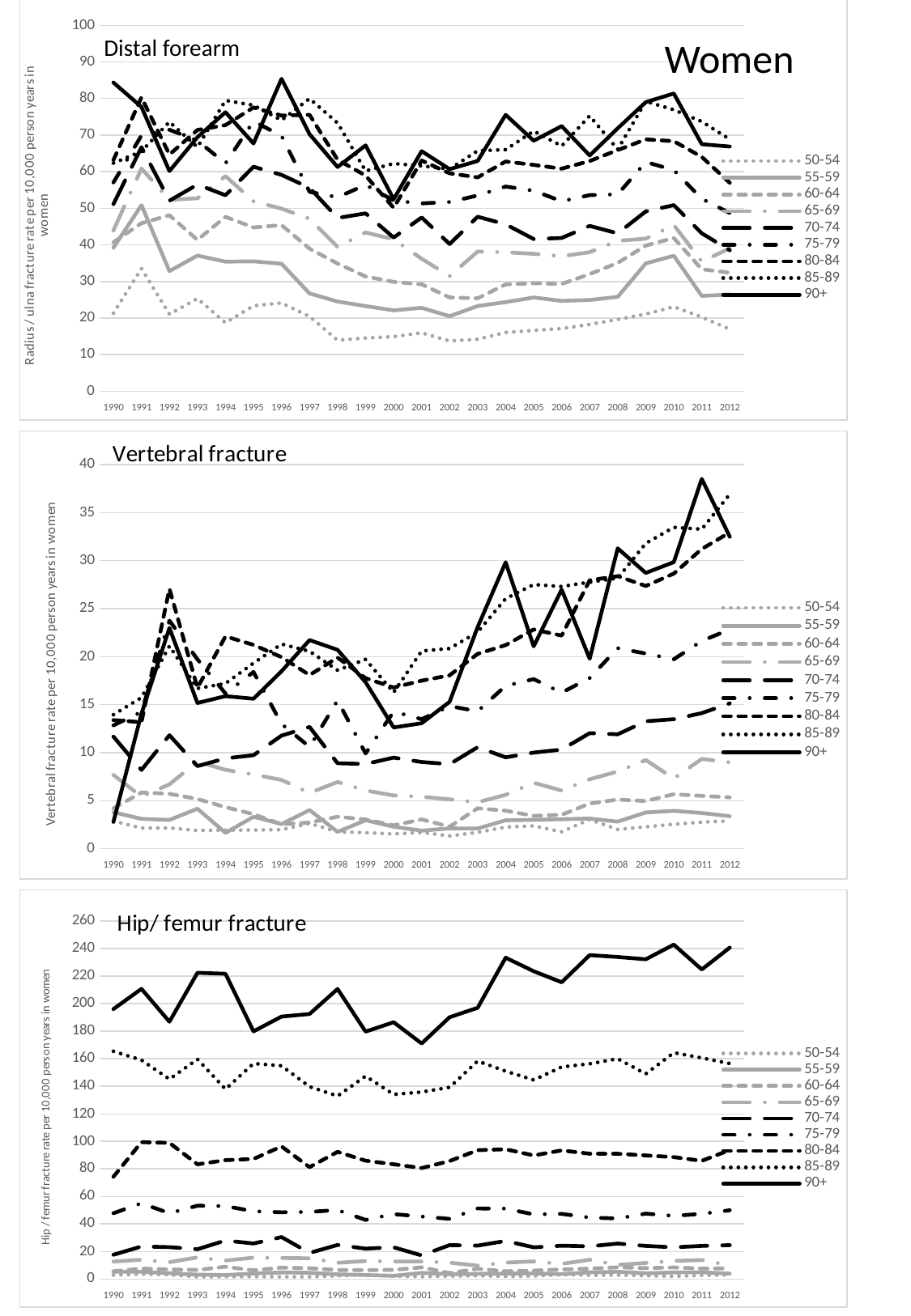

### Chart

| Category | 50-54 | 55-59 | 60-64 | 65-69 | 70-74 | 75-79 | 80-84 | 85-89 | 90+ |
|---|---|---|---|---|---|---|---|---|---|
| 1990 | 21.34678827867262 | 39.22518159806295 | 40.7107620096748 | 43.968380186164 | 51.15511551155116 | 57.05960908097608 | 63.17171219952417 | 62.3369092490577 | 84.35136707388014 |
| 1991 | 33.526474982690125 | 50.87080934044583 | 45.916925685221806 | 60.85549458280568 | 66.68993059594432 | 69.87017670393074 | 80.30684406088935 | 65.56033599672197 | 77.69844603107936 |
| 1992 | 21.05527796109488 | 32.81705259929458 | 48.09034780180571 | 52.31286262325226 | 52.076552532222365 | 71.45230973745427 | 64.67970609541547 | 73.60766229159276 | 60.1684717208183 |
| 1993 | 25.33876831552275 | 37.07259828239186 | 41.360682029205705 | 52.74170894602575 | 56.489196441180624 | 68.51160463415574 | 71.39608913142334 | 66.71779141104295 | 69.41431670281996 |
| 1994 | 18.706771358948487 | 35.42915382562062 | 47.66168106172318 | 58.7966816119419 | 53.55976485956891 | 62.242929421613944 | 72.73185907676785 | 79.45436647447616 | 76.23723995348237 |
| 1995 | 23.35676354582112 | 35.50457462788474 | 44.75941812756434 | 51.91319101521942 | 61.357601381835046 | 73.79126696397064 | 77.55637752058225 | 78.15527709598243 | 67.70400285069483 |
| 1996 | 24.130118440199677 | 34.84391143163907 | 45.401450201661774 | 49.905430348882255 | 59.12541683418869 | 69.79589566764919 | 75.33830828007282 | 74.0655681230981 | 85.38998229719878 |
| 1997 | 20.453561457726817 | 26.741196970481166 | 38.98192828082127 | 47.14747889213288 | 55.604888155947386 | 54.49528094056537 | 75.53420573132352 | 79.97235523522731 | 70.25761124121783 |
| 1998 | 13.956644771379919 | 24.531198266261327 | 34.900838612567604 | 39.449492154727686 | 47.356409281095466 | 53.007421038945445 | 63.255986176252776 | 73.31313929496466 | 61.280920708467235 |
| 1999 | 14.53938998706422 | 23.27224875718881 | 31.36745522883043 | 43.381636629322934 | 48.61235306550474 | 56.41077921636593 | 58.92436254553246 | 60.20738097892742 | 67.18995290423861 |
| 2000 | 14.925242862504472 | 22.119563089691894 | 29.899835550904474 | 41.54400988900357 | 42.0077261798633 | 52.10800568450972 | 50.12427506213753 | 62.22444576467277 | 52.47070809984717 |
| 2001 | 15.966907962771458 | 22.794371220213815 | 29.226142572747673 | 36.20860830461952 | 47.49492468482919 | 51.33095845838826 | 63.03483407545855 | 61.58136292337188 | 65.60103483322553 |
| 2002 | 13.740458015267174 | 20.526731897670977 | 25.64542577126949 | 31.45890680298859 | 40.23127234272447 | 51.72868830826076 | 59.559357598256796 | 60.72020914738707 | 60.69035276267544 |
| 2003 | 14.22654990357561 | 23.295816233933326 | 25.405824619581203 | 38.18323946202721 | 47.70242665050396 | 53.500006430289226 | 58.44508880028996 | 65.72208945032433 | 62.92882952377086 |
| 2004 | 16.083232652809944 | 24.359032654095234 | 29.20320494891495 | 37.99123719704851 | 45.61845592388235 | 55.950344069638184 | 62.777656397931686 | 66.0259089009611 | 75.5440739001096 |
| 2005 | 16.63753825489014 | 25.627558801009915 | 29.52577189367564 | 37.571682815898754 | 41.597695466173654 | 54.81635906554662 | 61.85504797537865 | 71.09838207215353 | 68.46650587411499 |
| 2006 | 17.13679102214134 | 24.705570394707053 | 29.33284322734791 | 36.894133551130764 | 41.88827661184595 | 51.917519713963856 | 60.82482144228553 | 67.00526980947613 | 72.44973073495795 |
| 2007 | 18.27158284111926 | 24.952664322423587 | 32.026725750453835 | 38.013387323361705 | 45.18805426799585 | 53.60398687249301 | 62.912718360210434 | 75.24779485314177 | 64.43451792702692 |
| 2008 | 19.624396457241033 | 25.806809667841385 | 35.07752199948633 | 41.09700154113755 | 43.15763010139948 | 53.812544740934555 | 65.90801327643432 | 66.10616916967989 | 71.86066339166092 |
| 2009 | 21.099683137162643 | 34.93797089922667 | 39.81320516753588 | 41.70280617832331 | 49.129496553602465 | 62.65616956090455 | 68.84104267825198 | 79.23083771031781 | 79.00259227255891 |
| 2010 | 23.10617139514478 | 37.019965906513605 | 41.887779395629046 | 45.4246503266541 | 50.87092308187642 | 60.43575332974055 | 68.33639034525298 | 76.92307692307692 | 81.3760654093872 |
| 2011 | 20.264465965242035 | 26.043410645058078 | 33.35766423357663 | 35.40406259505863 | 43.16737874393997 | 52.59697567389876 | 64.04831831682344 | 73.6979615981859 | 67.50606796116506 |
| 2012 | 16.953506293347026 | 26.456612654205323 | 32.395726256113136 | 39.09837997772776 | 38.526924690349496 | 48.708881030226195 | 56.956193986096 | 68.8437324051799 | 66.8733888743602 |
Distal forearm
Women

### Chart: Vertebral fracture

| Category | 50-54 | 55-59 | 60-64 | 65-69 | 70-74 | 75-79 | 80-84 | 85-89 | 90+ |
|---|---|---|---|---|---|---|---|---|---|
| 1990 | 2.879907842949026 | 3.805718091432378 | 4.202269225381707 | 7.685352622061482 | 11.679142113924724 | 12.84821585002628 | 13.3984867591425 | 13.958682300390842 | 2.792516056967328 |
| 1991 | 2.1568768423323035 | 3.1148335294524814 | 5.84634431528991 | 5.426119985078171 | 8.204669202655328 | 14.25301256856563 | 13.172212358971423 | 15.738736966358449 | 14.064697609001406 |
| 1992 | 2.1675853099646996 | 3.0003000300030007 | 5.719790475043652 | 6.707521570779597 | 11.824744834453574 | 23.752969121140143 | 27.065597165493823 | 21.105951878429718 | 22.992281162752505 |
| 1993 | 1.8971217952192525 | 4.166232684095407 | 5.1803582626714295 | 9.068425391591095 | 8.607703894986015 | 19.718824173817787 | 16.764099037138923 | 16.69449081803005 | 15.176600441501103 |
| 1994 | 1.9345166126614113 | 1.6562167277889508 | 4.327902240325865 | 8.221148905559549 | 9.406639106864372 | 16.16509028374892 | 22.115156780665036 | 17.210564638909116 | 15.886594158621534 |
| 1995 | 1.9468720256121834 | 3.3271965042255403 | 3.5958288385472845 | 7.729095212791653 | 9.738283627510647 | 18.40231688186315 | 21.229050279329606 | 19.32717279700429 | 15.621513055121625 |
| 1996 | 1.9880715705765413 | 2.5641025641025648 | 2.5420497394399013 | 7.161613750298399 | 11.780133804538686 | 12.992750045474626 | 19.949461364543154 | 21.312872975277067 | 18.48249027237353 |
| 1997 | 2.634891823052376 | 4.0274538101391135 | 2.727768685215494 | 5.8085066516769706 | 12.680549226288367 | 10.60192998398892 | 18.08318264014466 | 20.556393038234887 | 21.723388848660388 |
| 1998 | 1.7571604287471445 | 1.7572890886991666 | 3.3373593541415043 | 6.952098346757101 | 8.902499821950006 | 15.446458480664013 | 19.90389263271631 | 18.589614063447158 | 20.712510356255176 |
| 1999 | 1.6757260606822302 | 2.966337996416664 | 3.051490586814907 | 6.061830672863205 | 8.826528282935884 | 9.925167388735721 | 17.76198934280639 | 19.71917179478462 | 17.343045438779047 |
| 2000 | 1.5385667396061269 | 2.2879804758999396 | 2.4319872652303207 | 5.551599705523843 | 9.487185974144259 | 14.27943760984183 | 16.78684521765671 | 16.271767056808454 | 12.62980634296941 |
| 2001 | 1.6996891996891996 | 1.8837173113620913 | 3.0553631808367623 | 5.416818669231366 | 9.028127894570224 | 13.491775206268487 | 17.501640778823013 | 20.59079749742615 | 13.063632532659085 |
| 2002 | 1.3363414116481804 | 2.117686921165575 | 2.2947148128430603 | 5.141491839141875 | 8.804518221057831 | 14.848894244227797 | 18.05828979114552 | 20.850284784377543 | 15.30221882172915 |
| 2003 | 1.699314095038003 | 2.1078702605854613 | 4.206477976083169 | 4.848553990074726 | 10.572927025867035 | 14.314444575890219 | 20.291535530892826 | 22.560631697687533 | 23.079459281239693 |
| 2004 | 2.2531149313926506 | 2.9667783942785357 | 3.9621849072452515 | 5.61014894040574 | 9.51734891208602 | 16.970336310786482 | 21.201881666997945 | 26.039710558601865 | 29.827701161525777 |
| 2005 | 2.3802616800184473 | 3.0090517188440336 | 3.420440552743193 | 6.8723615040654025 | 10.014220192673596 | 17.660491119135195 | 22.83198665627607 | 27.51217752119791 | 21.072995474487854 |
| 2006 | 1.770655806644386 | 3.0726975148774995 | 3.536292974800376 | 6.0549935888303175 | 10.32750094337749 | 16.251050714485853 | 22.196018589165565 | 27.30084248693612 | 26.984560732340483 |
| 2007 | 3.043831168831169 | 3.1446540880503147 | 4.709065946820717 | 7.235070040708167 | 12.036662490010553 | 17.778765486971494 | 27.960041026793863 | 27.76314189599967 | 19.777931991672453 |
| 2008 | 2.011768847759393 | 2.8208555251828518 | 5.1244794437020795 | 8.042299070857789 | 11.916739111323833 | 20.88625458650861 | 28.386913632815272 | 28.17511920242739 | 31.27999146909324 |
| 2009 | 2.281347135483503 | 3.772471929379325 | 4.9638163910442294 | 9.233303110209038 | 13.275675253555637 | 20.328704820314922 | 27.361152892976346 | 31.798072365302573 | 28.715003589375446 |
| 2010 | 2.5487266986201482 | 3.9483889163082564 | 5.6729729016596755 | 7.314376906517275 | 13.491500354776493 | 19.729193334351105 | 28.649961460711744 | 33.46650212303123 | 29.843739521158874 |
| 2011 | 2.7689424059979557 | 3.72124976742189 | 5.506531164178273 | 9.354088216247336 | 14.123856946978837 | 21.632795317701632 | 31.211914033471064 | 33.27027203340076 | 38.5083763946944 |
| 2012 | 2.906935522752088 | 3.3853866543736313 | 5.34961995408243 | 8.993013120575549 | 15.141526925136995 | 22.842484578269094 | 32.94174275356868 | 36.91947502307466 | 32.48440748440747 |

### Chart: Hip/ femur fracture

| Category | 50-54 | 55-59 | 60-64 | 65-69 | 70-74 | 75-79 | 80-84 | 85-89 | 90+ |
|---|---|---|---|---|---|---|---|---|---|
| 1990 | 2.8793550244745174 | 5.238594151823984 | 5.614297744923739 | 12.707056954844566 | 17.61315115286081 | 47.7678834699534 | 74.28340734759789 | 165.50522648083626 | 196.1367013372957 |
| 1991 | 3.5938903863432166 | 5.195884859191518 | 7.580456205637103 | 13.954596507947317 | 23.63002137954315 | 55.060304142632404 | 99.41761280075298 | 159.07224958949104 | 210.84337349397586 |
| 1992 | 3.0962628107873793 | 4.202311271199159 | 6.935649237078585 | 12.241025797961866 | 23.164089400863954 | 47.760475196660785 | 98.93992932862191 | 145.22270433011602 | 186.91588785046727 |
| 1993 | 1.626104395902217 | 3.1257325935766196 | 6.553795740032768 | 15.718934421708674 | 21.665538253215974 | 53.266257305615156 | 83.3296591861029 | 159.70046611140828 | 222.5189141076992 |
| 1994 | 1.6924155605522113 | 2.839766192583477 | 8.923335797873696 | 13.401025693889649 | 27.948295653041868 | 52.95982718372181 | 86.38870863075923 | 137.9598662207358 | 221.84075003301197 |
| 1995 | 1.7297297297297296 | 3.99387605671304 | 6.2403993855606785 | 15.508008432479585 | 25.766238865303915 | 49.22343157637276 | 87.22264728385615 | 156.58816040738387 | 179.9734267423602 |
| 1996 | 1.6260456376808978 | 4.73251434543411 | 8.27129859387924 | 15.251209203015382 | 30.478239433463305 | 48.45548152634765 | 96.3509635096351 | 154.91692860350244 | 190.6868942267172 |
| 1997 | 1.609481308069354 | 4.531113647043028 | 7.830996175560007 | 15.047493651838616 | 18.970784991113682 | 48.73123189042058 | 81.29825114227192 | 139.74556669236694 | 192.55903110568968 |
| 1998 | 2.258327582962174 | 3.368828087238 | 6.523676171079429 | 11.75048108853732 | 24.735172339624672 | 50.136219161495376 | 92.39766081871345 | 132.97646359078936 | 210.73946302684857 |
| 1999 | 3.036013400335008 | 2.8480562016423794 | 6.376873206504411 | 13.043100199994202 | 22.057471968629375 | 42.94046016791641 | 85.94680931977791 | 147.41663088593106 | 179.78375660045256 |
| 2000 | 2.0510191001153695 | 2.2871301281745846 | 6.643267601891117 | 12.71571298819255 | 23.059381091307504 | 47.139549803352764 | 83.35458057936337 | 134.15366146458578 | 186.57854600915098 |
| 2001 | 1.6996066624581168 | 4.421626667321722 | 8.463515111963128 | 12.757365992190271 | 17.120659322494188 | 45.421033229764596 | 80.61859602281592 | 135.85220169467985 | 171.1480223914839 |
| 2002 | 2.0435271278226224 | 3.529154344036083 | 4.317313345091123 | 11.842105263157896 | 24.638260625249895 | 43.71125873607786 | 85.6759558509665 | 139.27651352511802 | 190.23779724655816 |
| 2003 | 2.3941366820354792 | 3.754371867240142 | 7.474098383189292 | 9.731060208549975 | 24.245746452741873 | 51.2260665099093 | 93.61217811922035 | 158.35140997830806 | 197.04433497536945 |
| 2004 | 1.877130543166494 | 3.976444301376607 | 5.63063063063063 | 11.889958884340652 | 27.640087305958428 | 51.175286988683276 | 94.25960380868993 | 151.01738024586686 | 233.4915672880244 |
| 2005 | 2.156262082503048 | 4.052709789136282 | 6.08369645396543 | 12.802492457272804 | 22.99824487078617 | 46.92745084606426 | 89.79499632913539 | 144.64089977600915 | 223.6751548520303 |
| 2006 | 3.1711148312303195 | 3.5742951740744453 | 6.93304657875375 | 10.980966325036604 | 24.199516009679805 | 47.31735614272553 | 93.4258530653123 | 154.09643454290753 | 215.62014475728526 |
| 2007 | 2.752326802592982 | 4.847500262027039 | 7.562891412801188 | 13.976484564719861 | 23.745889179226815 | 44.644367030811374 | 91.04462489325054 | 156.37115533729647 | 235.37582960333384 |
| 2008 | 2.872139528538296 | 5.237676351891272 | 8.501580255566592 | 10.285773061560349 | 25.745590330663777 | 43.9802089059923 | 91.02464824744676 | 160.02181162307838 | 233.9969858015388 |
| 2009 | 2.422221747276782 | 4.183842138834971 | 7.906068070592695 | 11.66365355616466 | 24.051912863355685 | 47.48934981493121 | 89.78990047917436 | 149.0941117262204 | 232.30621088107847 |
| 2010 | 1.9101521047046341 | 4.722999598192572 | 8.380459671512376 | 13.147165038526184 | 23.010681377425417 | 45.91193472417156 | 88.59225117100398 | 164.41091635234085 | 242.978739360306 |
| 2011 | 2.6955898730944665 | 4.865414061046636 | 7.600479736702646 | 13.770134819226955 | 24.034477042930547 | 47.33281417307505 | 85.84739937371114 | 160.63886260299583 | 224.9134948096886 |
| 2012 | 2.9756633249495192 | 3.887688984881209 | 7.655431268348878 | 10.006234653899739 | 24.610166687347483 | 49.94745626506768 | 93.66561222127923 | 156.5744564049932 | 240.7932011331444 |